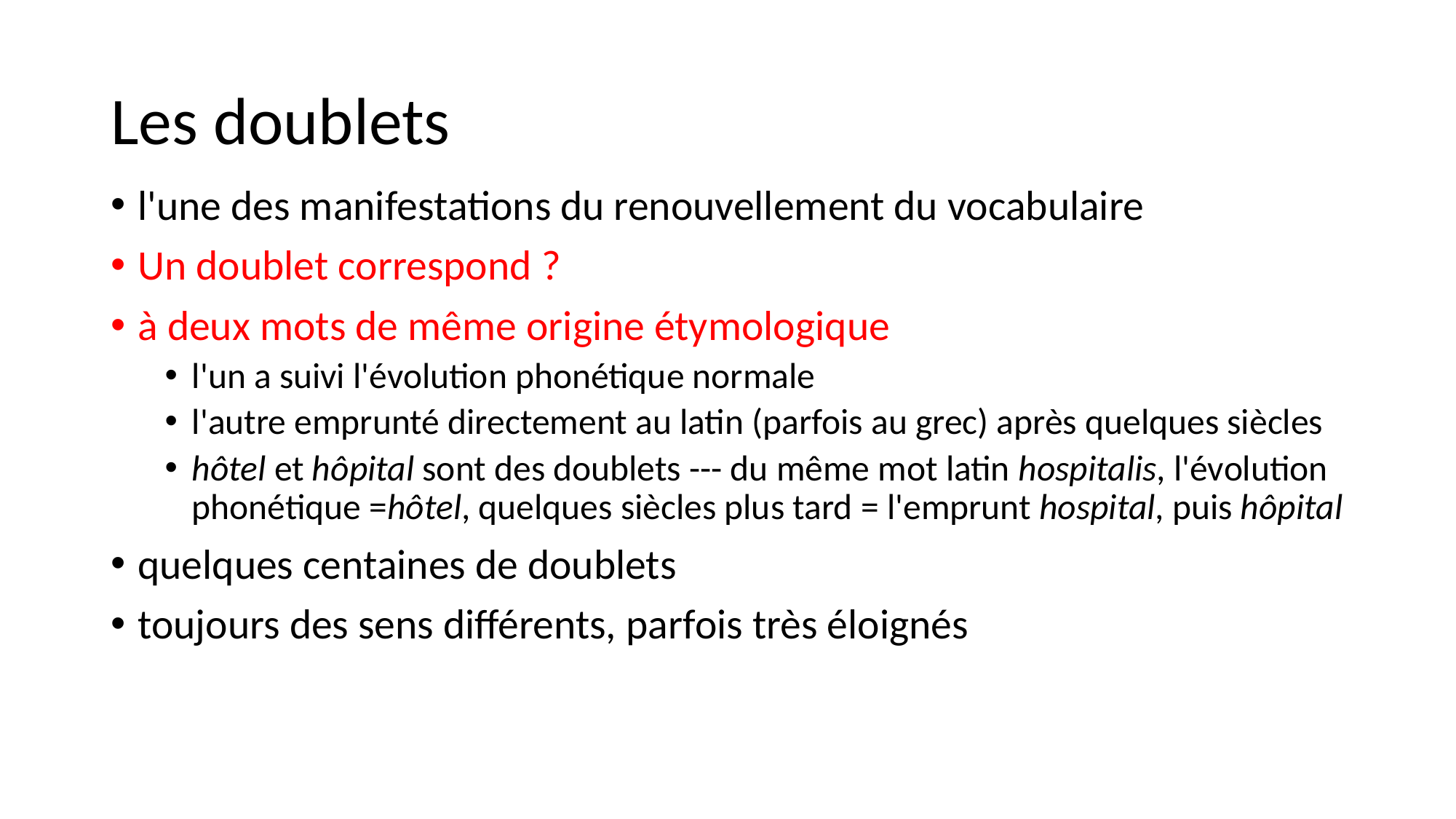

# Les doublets
l'une des manifestations du renouvellement du vocabulaire
Un doublet correspond ?
à deux mots de même origine étymologique
l'un a suivi l'évolution phonétique normale
l'autre emprunté directement au latin (parfois au grec) après quelques siècles
hôtel et hôpital sont des doublets --- du même mot latin hospitalis, l'évolution phonétique =hôtel, quelques siècles plus tard = l'emprunt hospital, puis hôpital
quelques centaines de doublets
toujours des sens différents, parfois très éloignés